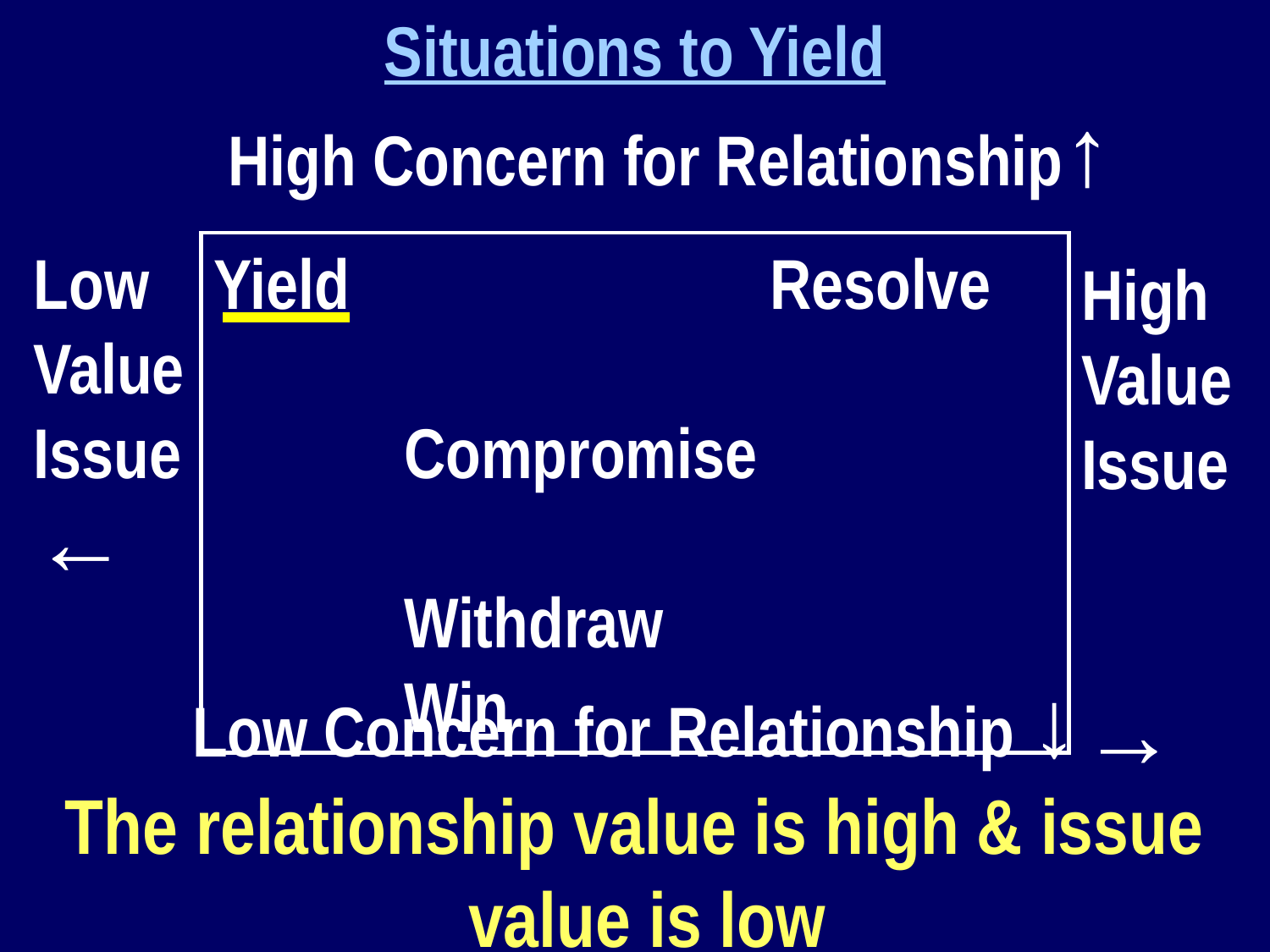

Situations to Yield
		    High Concern for Relationship↑

The relationship value is high & issue value is low
Low Value Issue←
Yield			   Resolve

Compromise

Withdraw			  Win
High Value Issue                   →
Low Concern for Relationship ↓